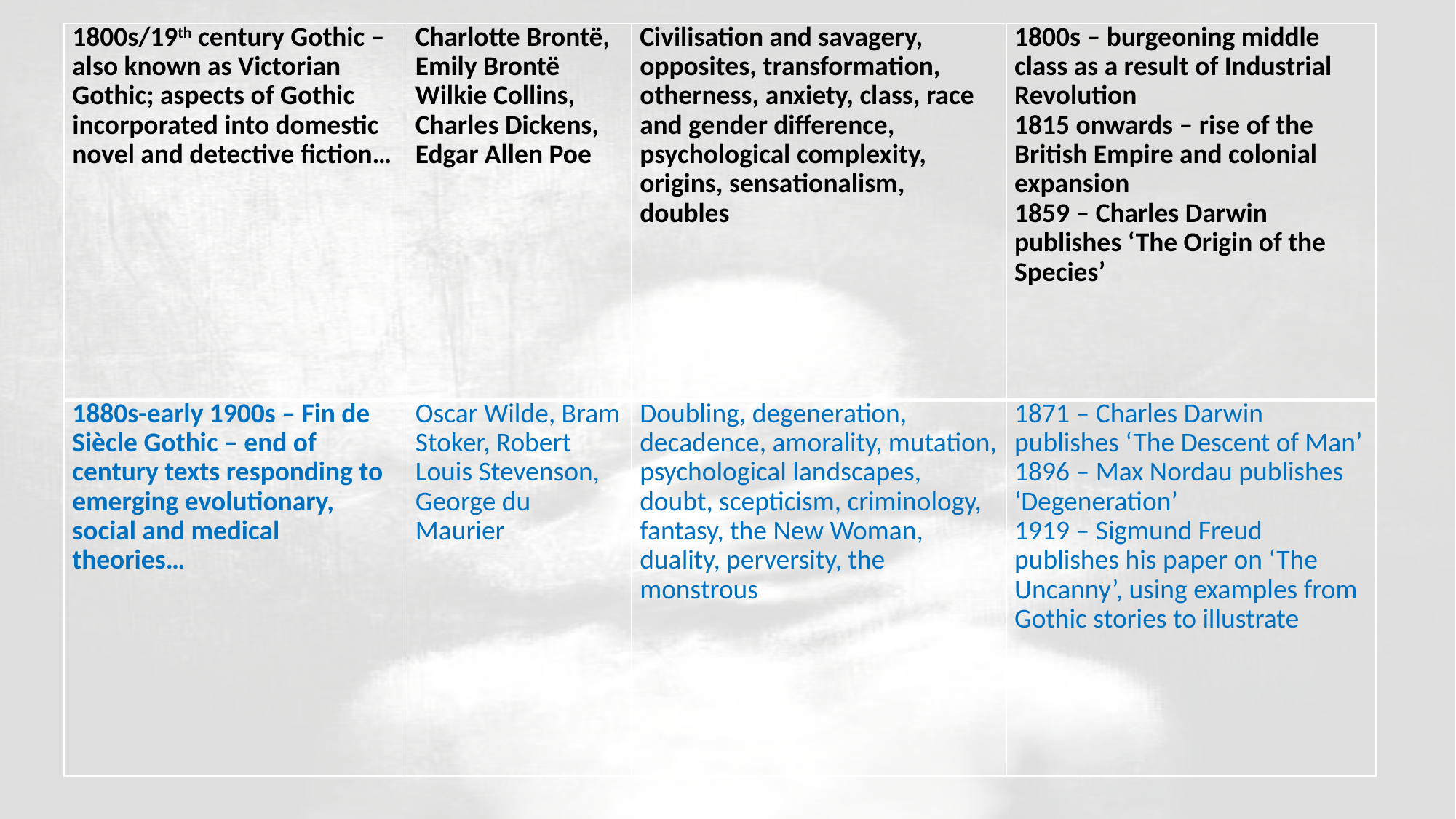

| 1800s/19th century Gothic – also known as Victorian Gothic; aspects of Gothic incorporated into domestic novel and detective fiction… | Charlotte Brontë, Emily Brontë Wilkie Collins, Charles Dickens, Edgar Allen Poe | Civilisation and savagery, opposites, transformation, otherness, anxiety, class, race and gender difference, psychological complexity, origins, sensationalism, doubles | 1800s – burgeoning middle class as a result of Industrial Revolution 1815 onwards – rise of the British Empire and colonial expansion 1859 – Charles Darwin publishes ‘The Origin of the Species’ |
| --- | --- | --- | --- |
| 1880s-early 1900s – Fin de Siècle Gothic – end of century texts responding to emerging evolutionary, social and medical theories… | Oscar Wilde, Bram Stoker, Robert Louis Stevenson, George du Maurier | Doubling, degeneration, decadence, amorality, mutation, psychological landscapes, doubt, scepticism, criminology, fantasy, the New Woman, duality, perversity, the monstrous | 1871 – Charles Darwin publishes ‘The Descent of Man’ 1896 – Max Nordau publishes ‘Degeneration’ 1919 – Sigmund Freud publishes his paper on ‘The Uncanny’, using examples from Gothic stories to illustrate |